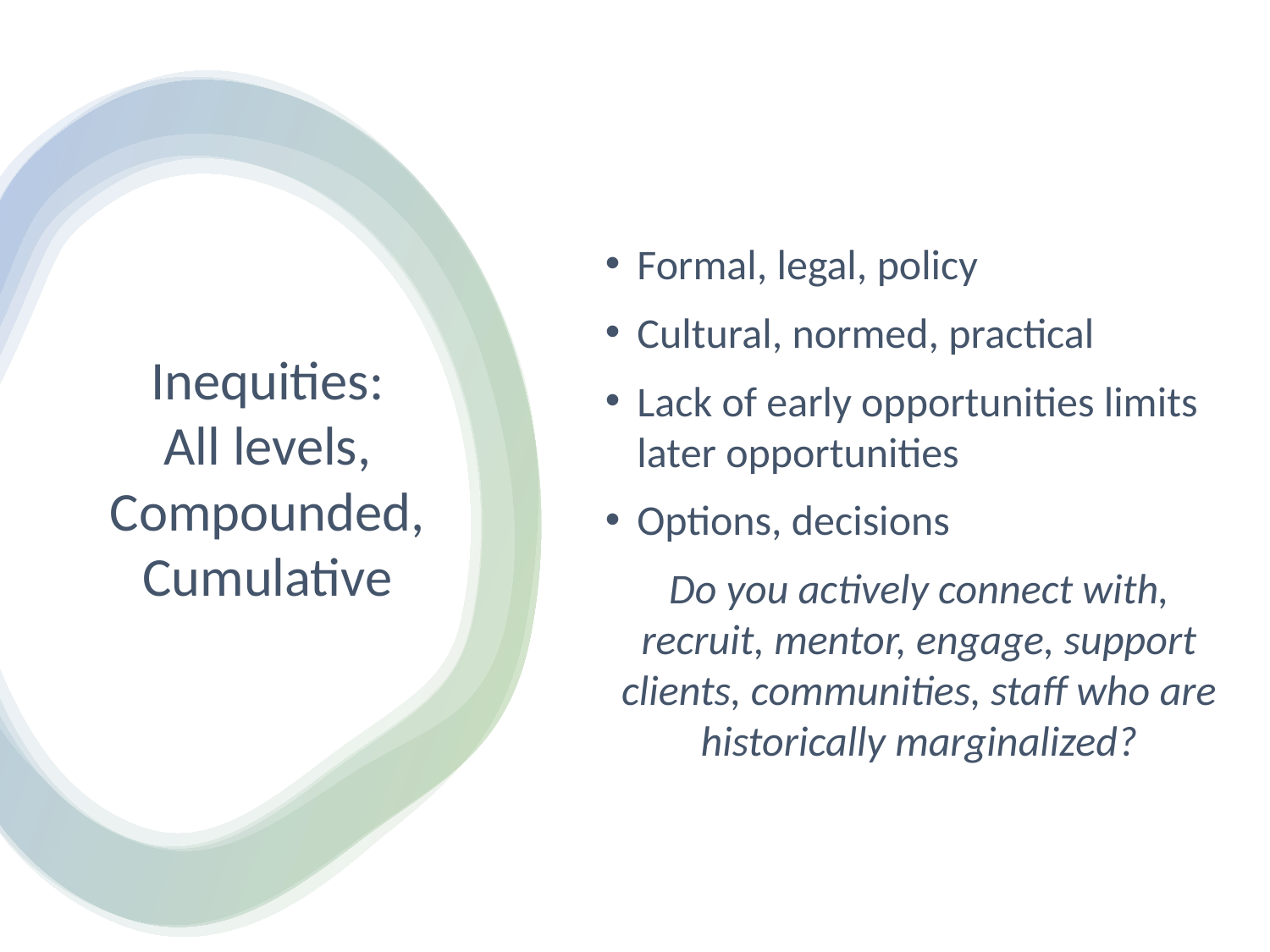

Formal, legal, policy
Cultural, normed, practical
Lack of early opportunities limits later opportunities
Options, decisions
Do you actively connect with, recruit, mentor, engage, support clients, communities, staff who are historically marginalized?
# Inequities: All levels, Compounded, Cumulative